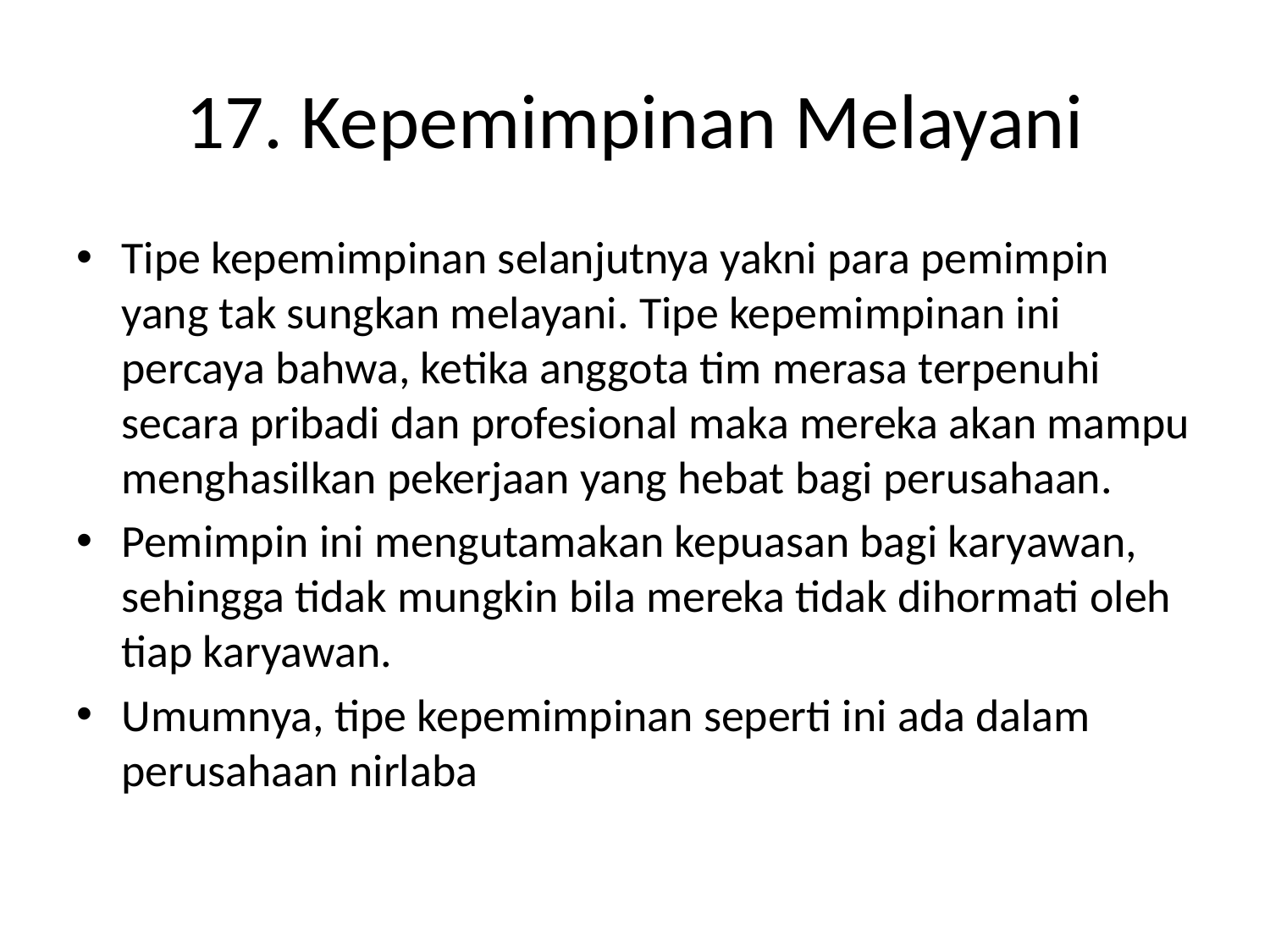

# 17. Kepemimpinan Melayani
Tipe kepemimpinan selanjutnya yakni para pemimpin yang tak sungkan melayani. Tipe kepemimpinan ini percaya bahwa, ketika anggota tim merasa terpenuhi secara pribadi dan profesional maka mereka akan mampu menghasilkan pekerjaan yang hebat bagi perusahaan.
Pemimpin ini mengutamakan kepuasan bagi karyawan, sehingga tidak mungkin bila mereka tidak dihormati oleh tiap karyawan.
Umumnya, tipe kepemimpinan seperti ini ada dalam perusahaan nirlaba